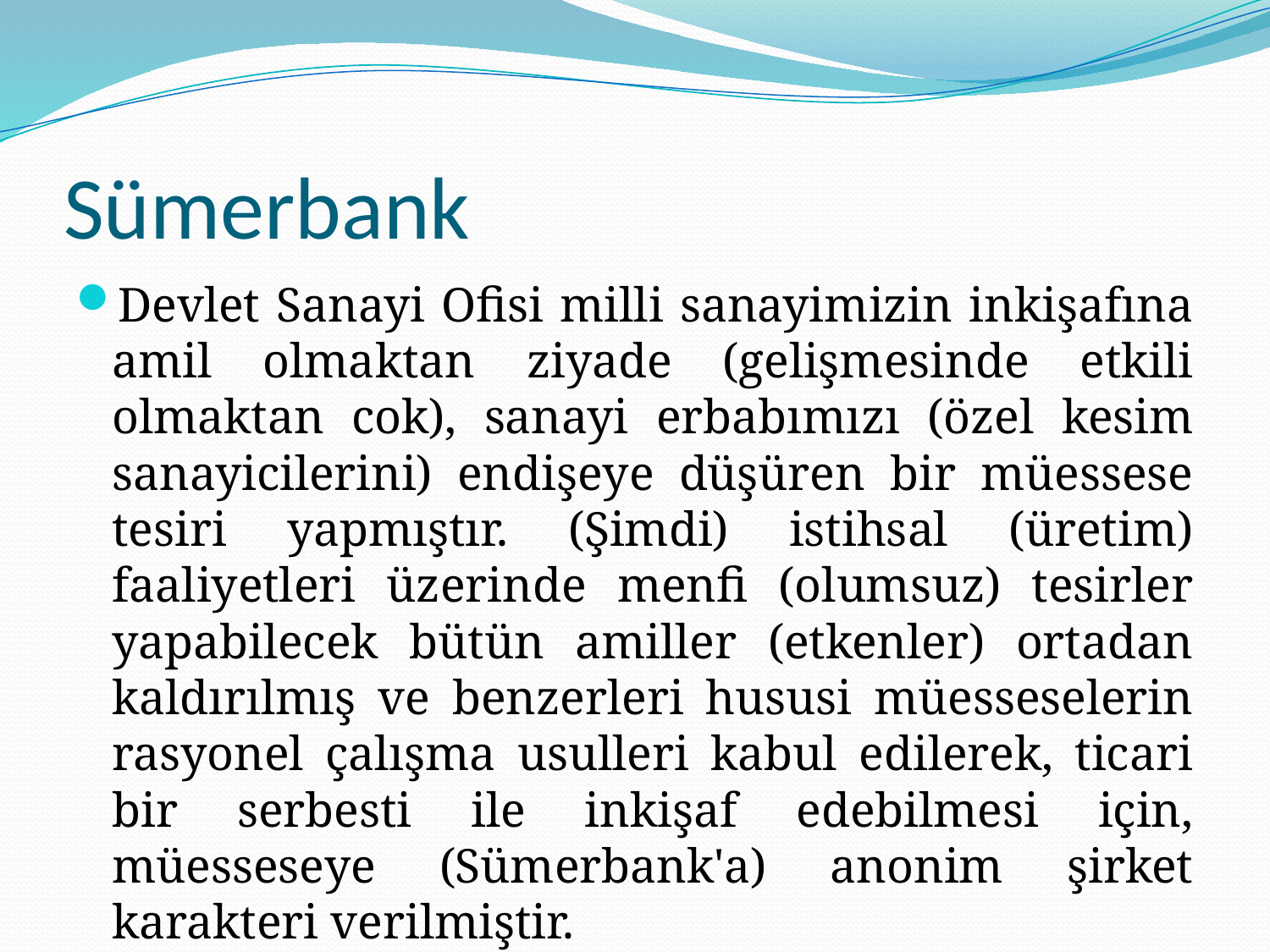

# Sümerbank
Devlet Sanayi Ofisi milli sanayimizin inkişafına amil olmaktan ziyade (gelişmesinde etkili olmaktan cok), sanayi erbabımızı (özel kesim sanayicilerini) endişeye düşüren bir müessese tesiri yapmıştır. (Şimdi) istihsal (üretim) faaliyetleri üzerinde menfi (olumsuz) tesirler yapabilecek bütün amiller (etkenler) ortadan kaldırılmış ve benzerleri hususi müesseselerin rasyonel çalışma usulleri kabul edilerek, ticari bir serbesti ile inkişaf edebilmesi için, müesseseye (Sümerbank'a) anonim şirket karakteri verilmiştir.